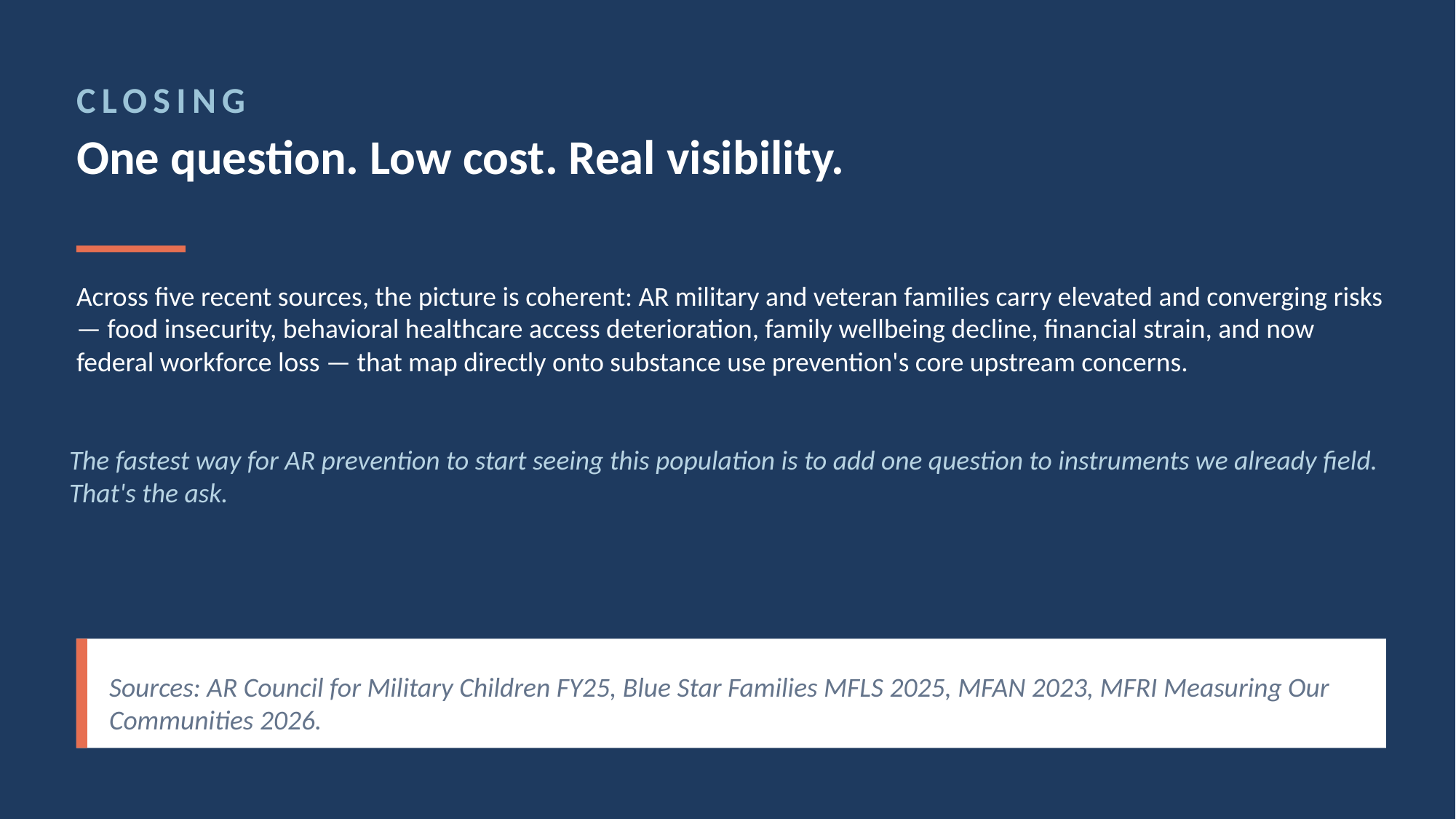

CLOSING
One question. Low cost. Real visibility.

Across five recent sources, the picture is coherent: AR military and veteran families carry elevated and converging risks — food insecurity, behavioral healthcare access deterioration, family wellbeing decline, financial strain, and now federal workforce loss — that map directly onto substance use prevention's core upstream concerns.
The fastest way for AR prevention to start seeing this population is to add one question to instruments we already field. That's the ask.

Sources: AR Council for Military Children FY25, Blue Star Families MFLS 2025, MFAN 2023, MFRI Measuring Our Communities 2026.